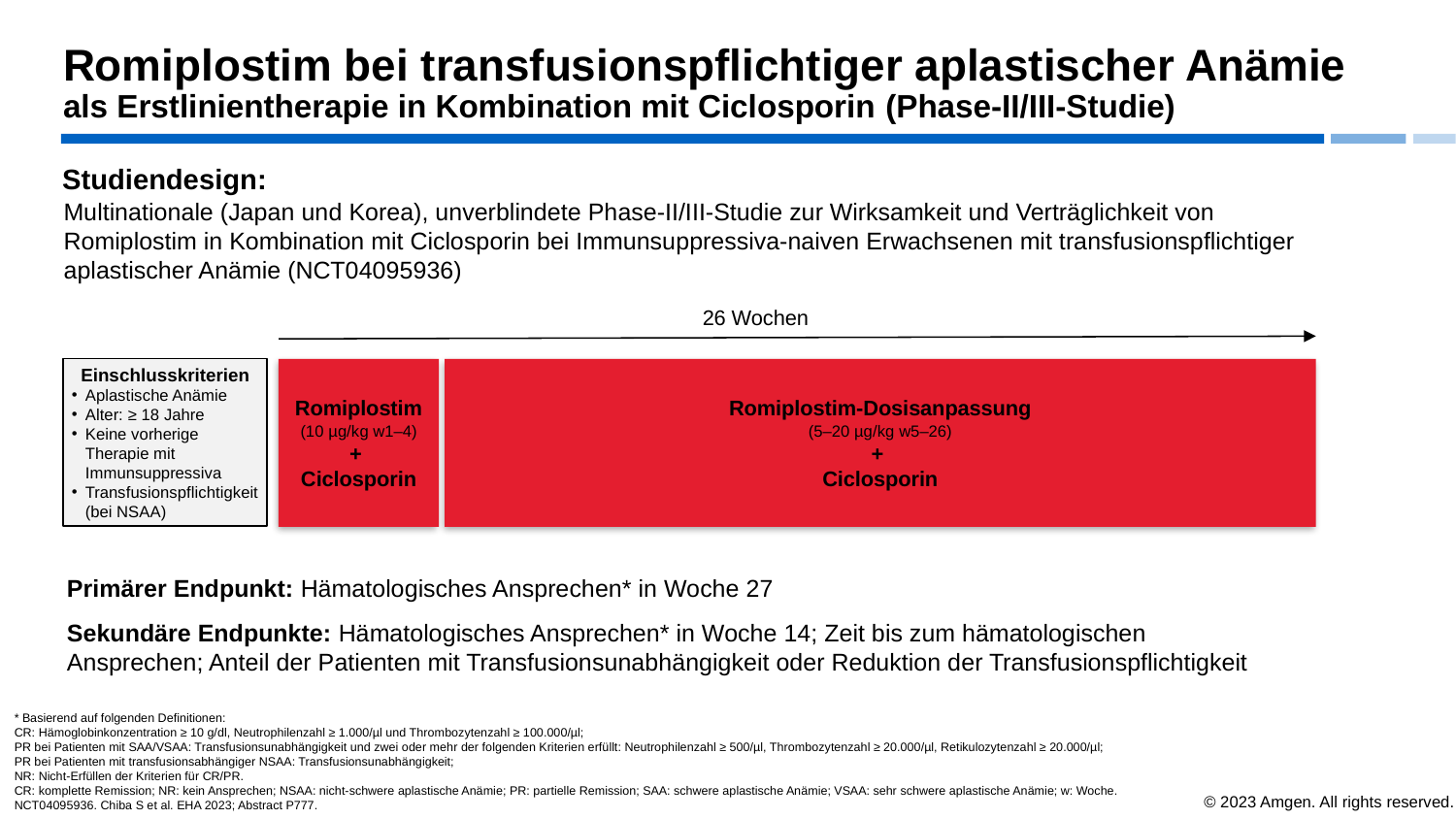

# Romiplostim bei transfusionspflichtiger aplastischer Anämie als Erstlinientherapie in Kombination mit Ciclosporin (Phase-II/III-Studie)
Studiendesign:
Multinationale (Japan und Korea), unverblindete Phase-II/III-Studie zur Wirksamkeit und Verträglichkeit von Romiplostim in Kombination mit Ciclosporin bei Immunsuppressiva-naiven Erwachsenen mit transfusionspflichtiger aplastischer Anämie (NCT04095936)
26 Wochen
Einschlusskriterien
Aplastische Anämie
Alter: ≥ 18 Jahre
Keine vorherige
Therapie mit
Immunsuppressiva
Transfusionspflichtigkeit
(bei NSAA)
Romiplostim
(10 µg/kg w1–4)
+
Ciclosporin
Romiplostim-Dosisanpassung
(5–20 µg/kg w5–26)
+
Ciclosporin
Primärer Endpunkt: Hämatologisches Ansprechen* in Woche 27
Sekundäre Endpunkte: Hämatologisches Ansprechen* in Woche 14; Zeit bis zum hämatologischen Ansprechen; Anteil der Patienten mit Transfusionsunabhängigkeit oder Reduktion der Transfusionspflichtigkeit
* Basierend auf folgenden Definitionen:
CR: Hämoglobinkonzentration ≥ 10 g/dl, Neutrophilenzahl ≥ 1.000/µl und Thrombozytenzahl ≥ 100.000/µl;
PR bei Patienten mit SAA/VSAA: Transfusionsunabhängigkeit und zwei oder mehr der folgenden Kriterien erfüllt: Neutrophilenzahl ≥ 500/µl, Thrombozytenzahl ≥ 20.000/µl, Retikulozytenzahl ≥ 20.000/µl;
PR bei Patienten mit transfusionsabhängiger NSAA: Transfusionsunabhängigkeit;
NR: Nicht-Erfüllen der Kriterien für CR/PR.
CR: komplette Remission; NR: kein Ansprechen; NSAA: nicht-schwere aplastische Anämie; PR: partielle Remission; SAA: schwere aplastische Anämie; VSAA: sehr schwere aplastische Anämie; w: Woche.
NCT04095936. Chiba S et al. EHA 2023; Abstract P777.